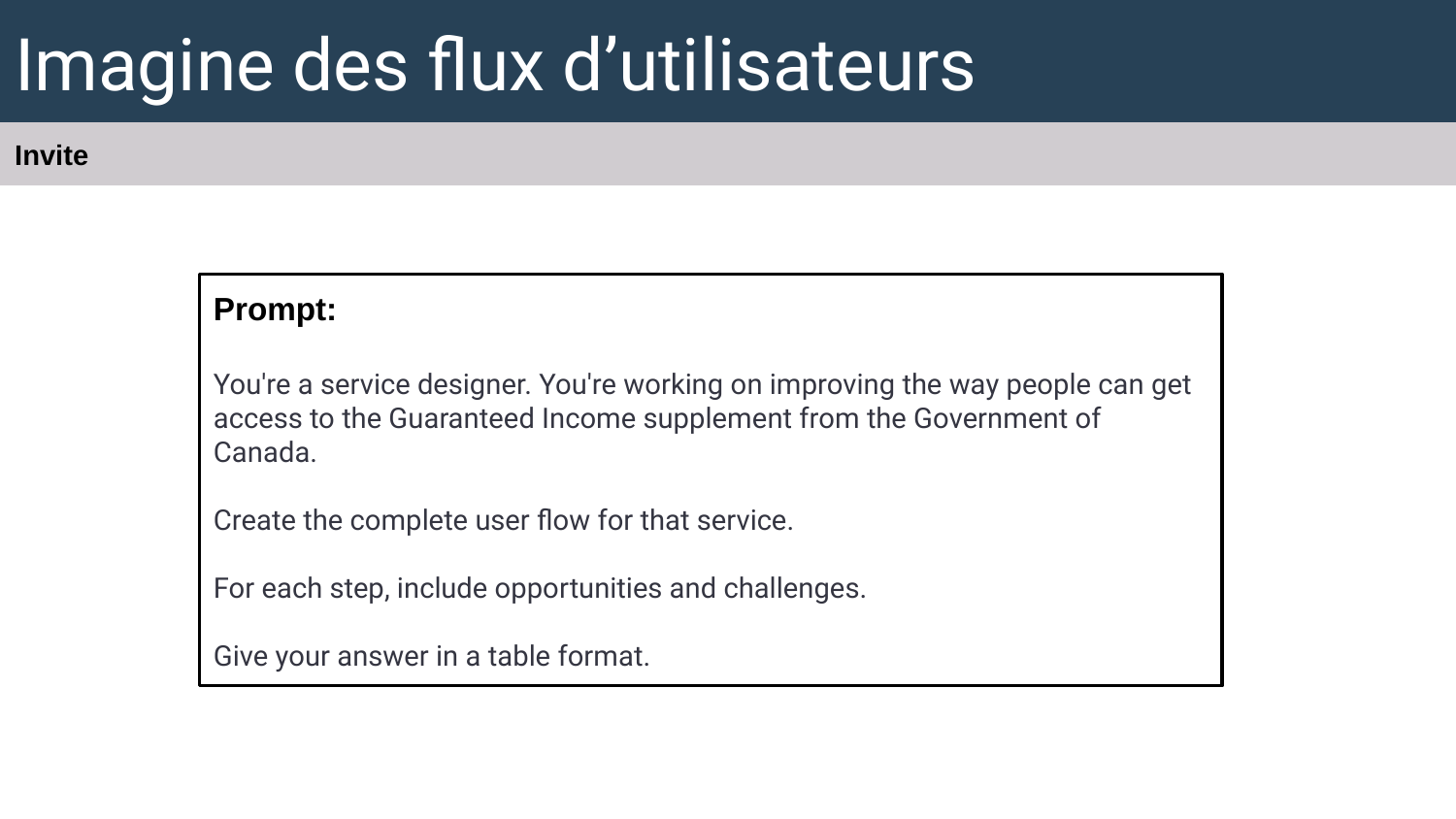

# Imagine des flux d’utilisateurs

Invite
Prompt:
You're a service designer. You're working on improving the way people can get access to the Guaranteed Income supplement from the Government of Canada.

Create the complete user flow for that service.

For each step, include opportunities and challenges.

Give your answer in a table format.